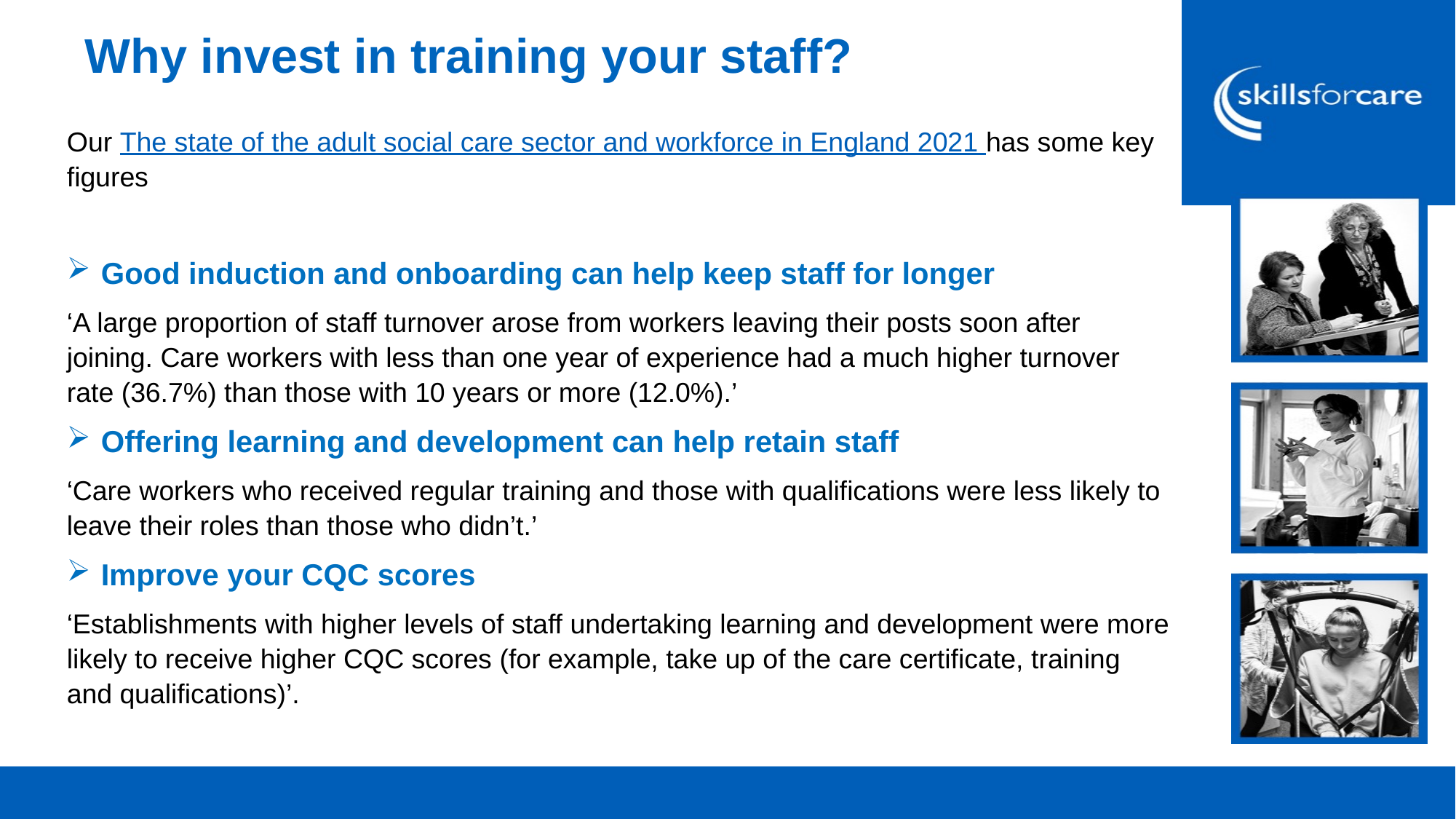

Why invest in training your staff?
Our The state of the adult social care sector and workforce in England 2021 has some key figures

Good induction and onboarding can help keep staff for longer
‘A large proportion of staff turnover arose from workers leaving their posts soon after joining. Care workers with less than one year of experience had a much higher turnover rate (36.7%) than those with 10 years or more (12.0%).’
Offering learning and development can help retain staff
‘Care workers who received regular training and those with qualifications were less likely to leave their roles than those who didn’t.’
Improve your CQC scores
‘Establishments with higher levels of staff undertaking learning and development were more likely to receive higher CQC scores (for example, take up of the care certificate, training and qualifications)’.